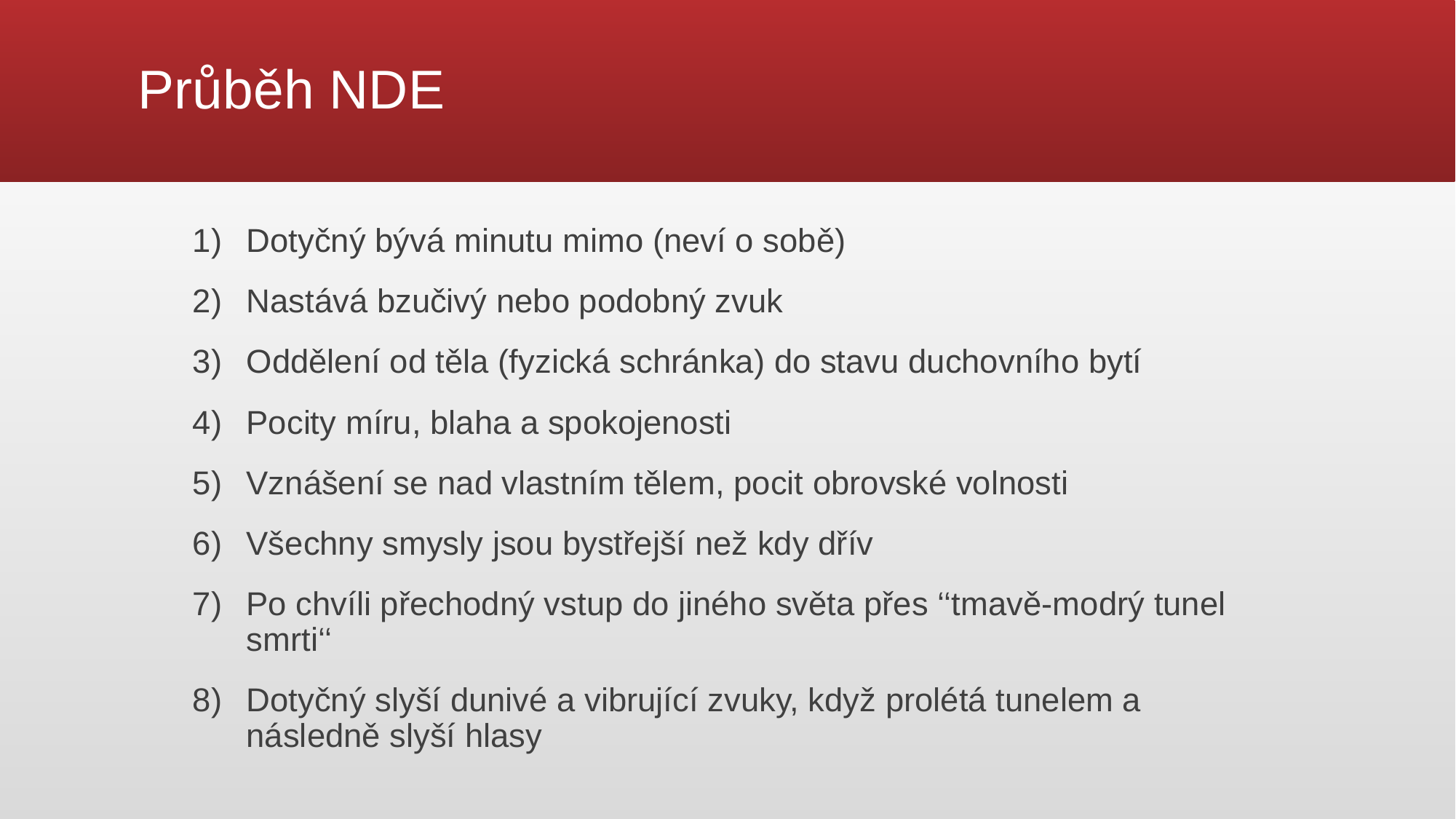

# Průběh NDE
Dotyčný bývá minutu mimo (neví o sobě)
Nastává bzučivý nebo podobný zvuk
Oddělení od těla (fyzická schránka) do stavu duchovního bytí
Pocity míru, blaha a spokojenosti
Vznášení se nad vlastním tělem, pocit obrovské volnosti
Všechny smysly jsou bystřejší než kdy dřív
Po chvíli přechodný vstup do jiného světa přes ‘‘tmavě-modrý tunel smrti‘‘
Dotyčný slyší dunivé a vibrující zvuky, když prolétá tunelem a následně slyší hlasy